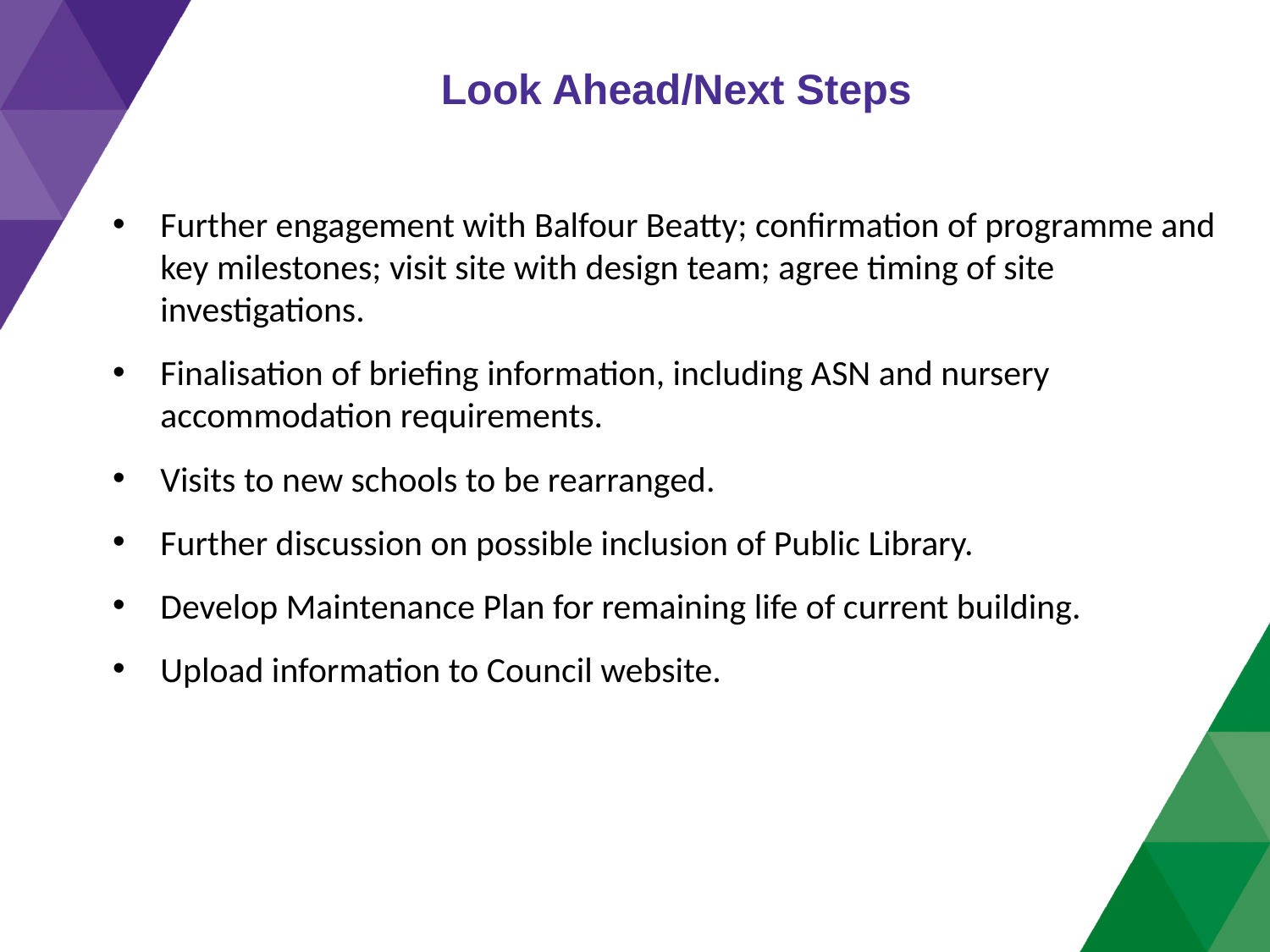

Look Ahead/Next Steps

Further engagement with Balfour Beatty; confirmation of programme and key milestones; visit site with design team; agree timing of site investigations.
Finalisation of briefing information, including ASN and nursery accommodation requirements.
Visits to new schools to be rearranged.
Further discussion on possible inclusion of Public Library.
Develop Maintenance Plan for remaining life of current building.
Upload information to Council website.